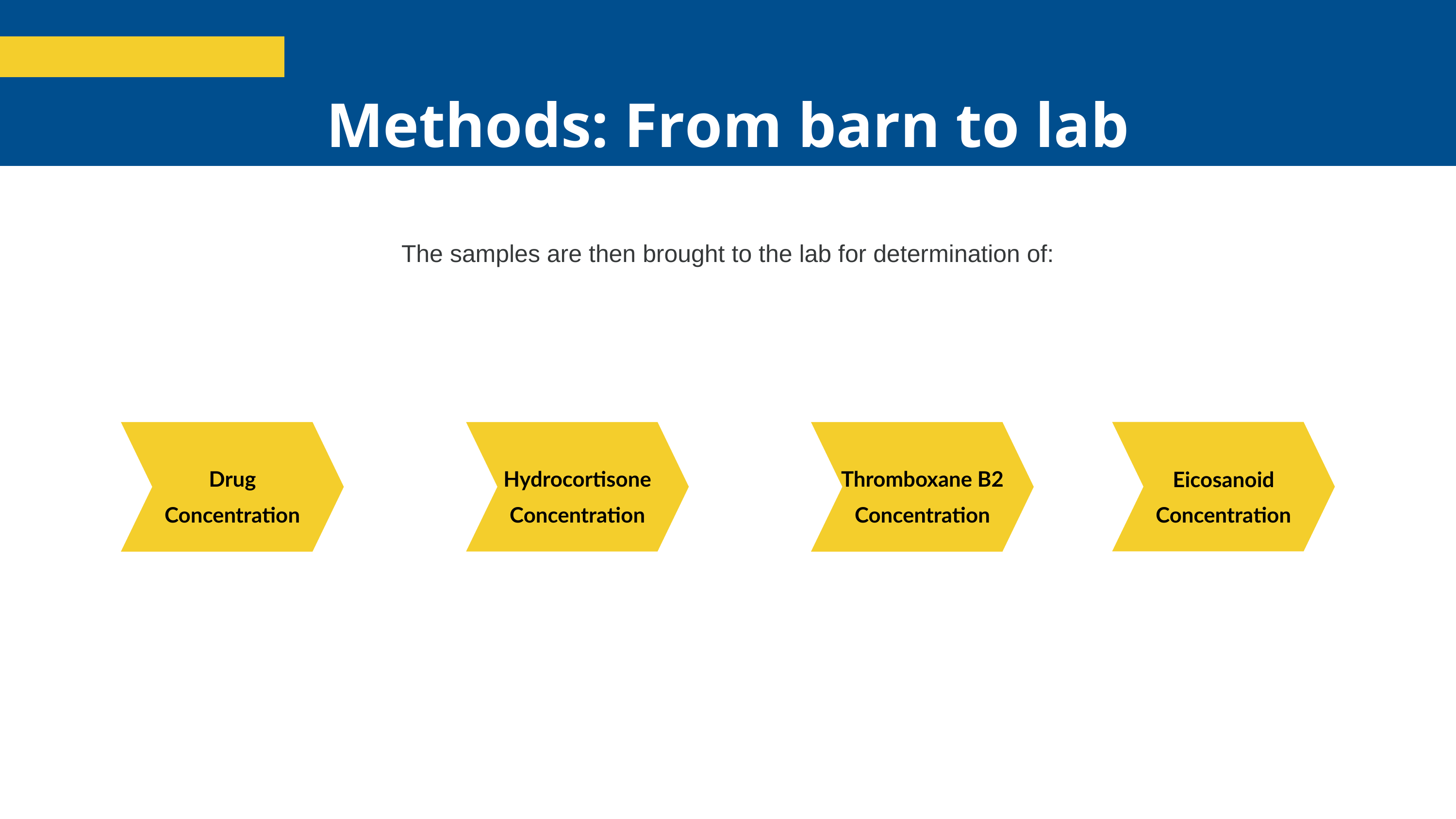

Methods: From barn to lab
The samples are then brought to the lab for determination of:

Drug Concentration
Hydrocortisone Concentration
Thromboxane B2 Concentration
Eicosanoid Concentration